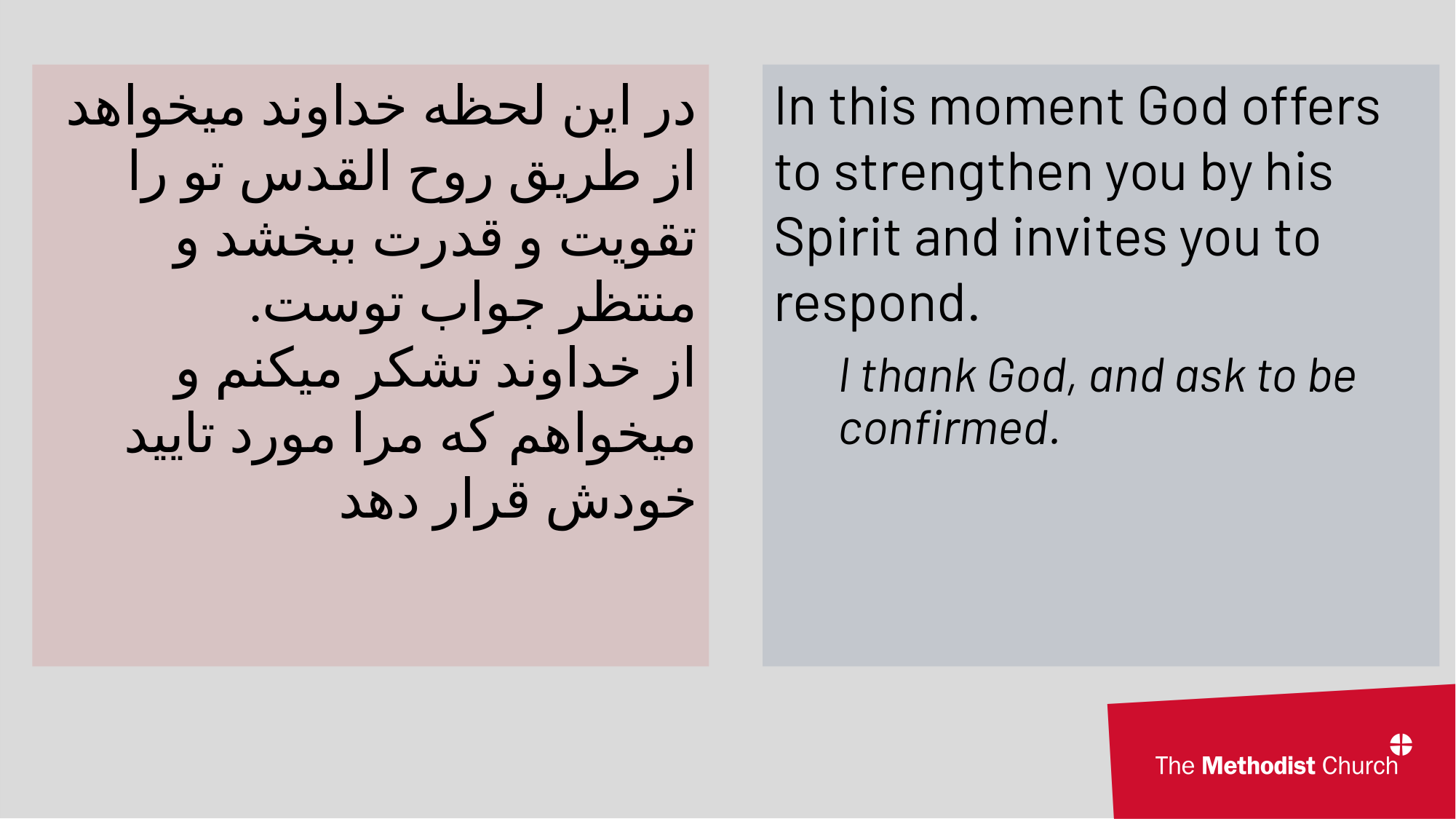

در این لحظه خداوند میخواهد از طریق روح القدس تو را تقویت و قدرت ببخشد و منتظر جواب توست.
از خداوند تشکر میکنم و میخواهم که مرا مورد تایید خودش قرار دهد
In this moment God offers to strengthen you by his Spirit and invites you to respond.
I thank God, and ask to be confirmed.